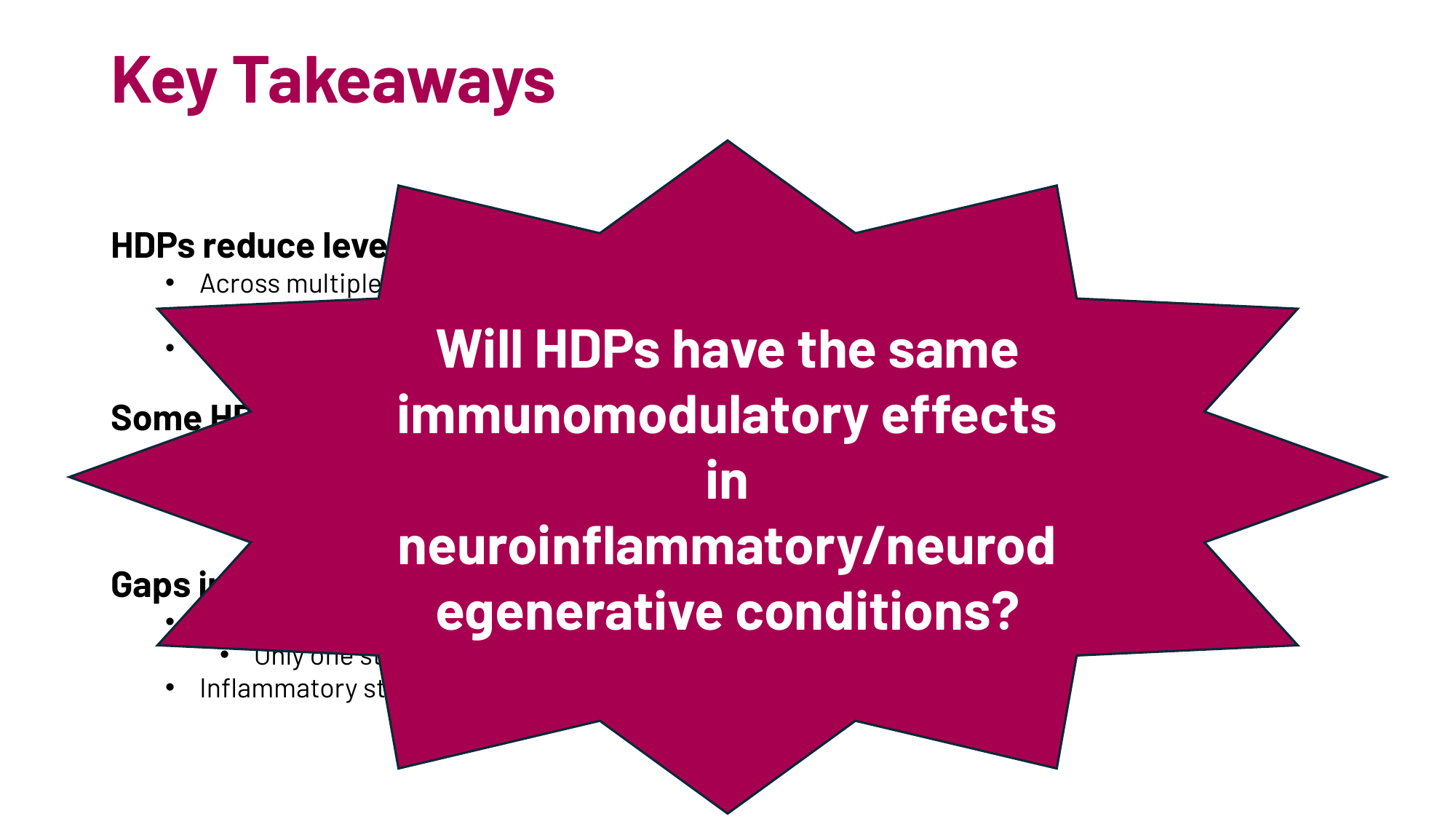

# Key Takeaways
Will HDPs have the same immunomodulatory effects in neuroinflammatory/neurodegenerative conditions?
HDPs reduce levels of proinflammatory cytokines
Across multiple species
Across multiple functional classes
Especially in macrophages
Some HDPs also increase levels of anti-inflammatory cytokines
Cysteine protease inhibitors
Gaps in the literature
Cell type: mostly macrophages and PBMCs
Only one study looked at microglia
Inflammatory stimulus: mostly LPS